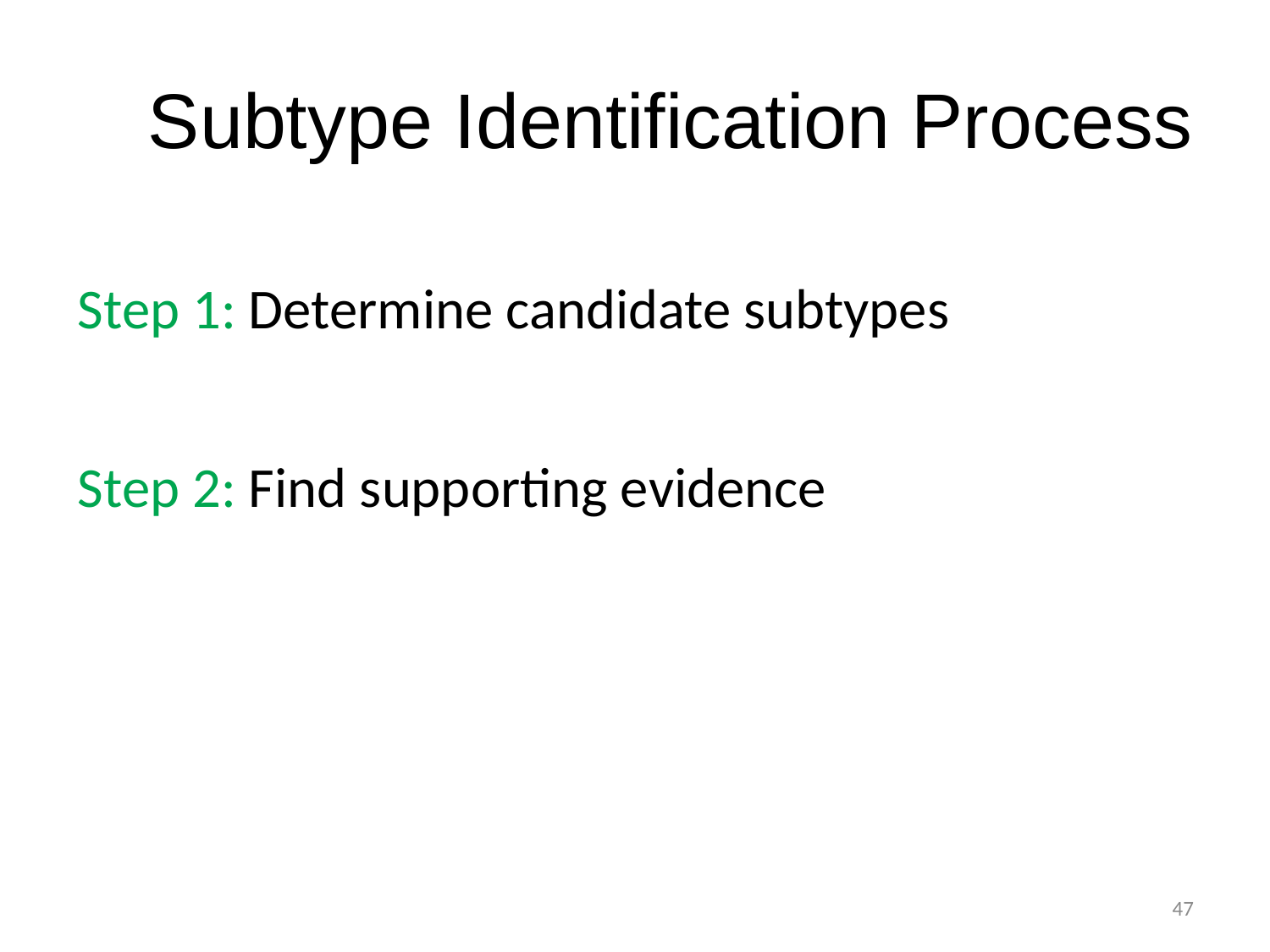

# Subtype Identification Process

Step 1: Determine candidate subtypes

Step 2: Find supporting evidence
47